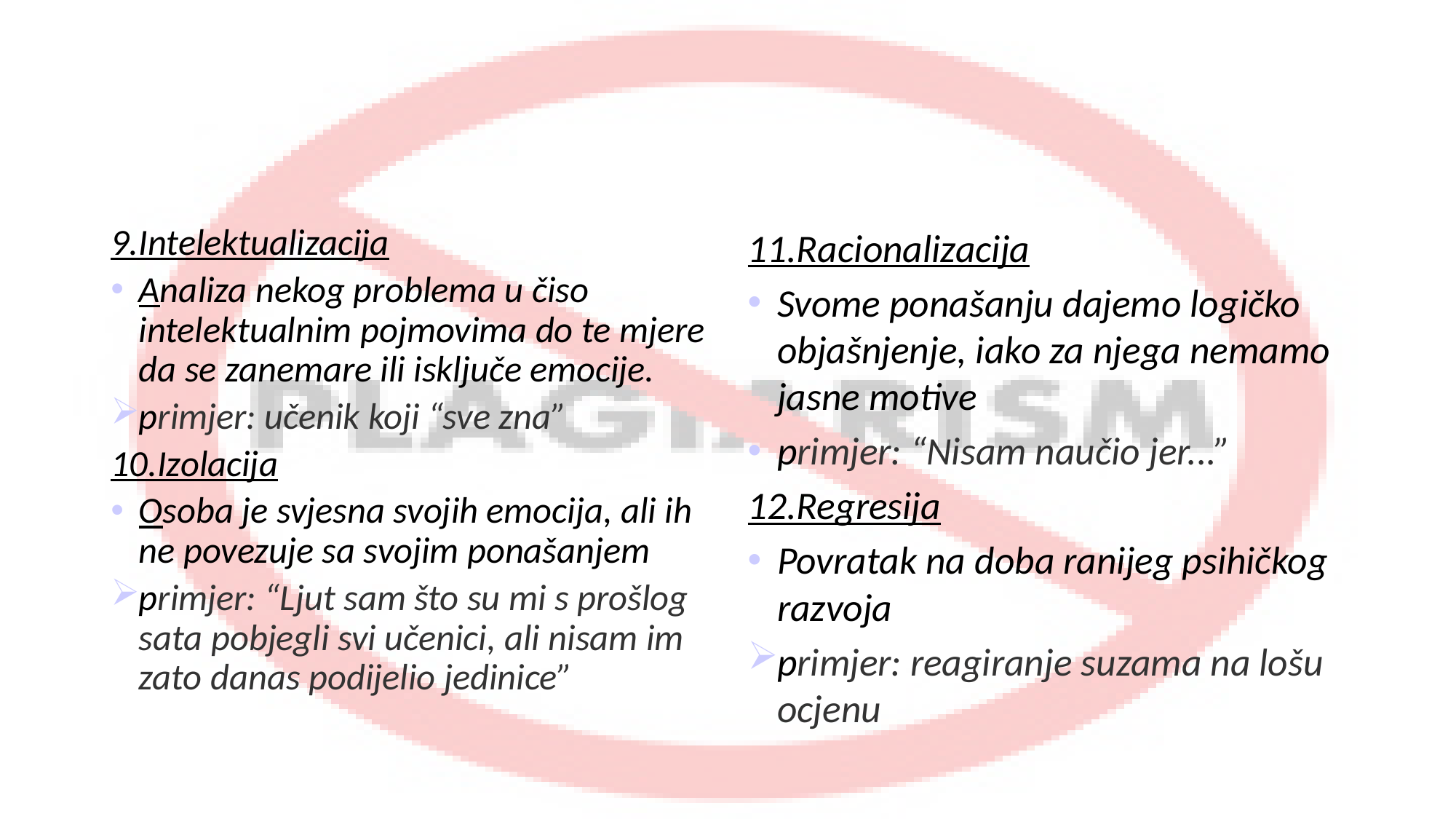

#
9.Intelektualizacija
Analiza nekog problema u čiso intelektualnim pojmovima do te mjere da se zanemare ili isključe emocije.
primjer: učenik koji “sve zna”
10.Izolacija
Osoba je svjesna svojih emocija, ali ih ne povezuje sa svojim ponašanjem
primjer: “Ljut sam što su mi s prošlog sata pobjegli svi učenici, ali nisam im zato danas podijelio jedinice”

11.Racionalizacija
Svome ponašanju dajemo logičko objašnjenje, iako za njega nemamo jasne motive
primjer: “Nisam naučio jer...”
12.Regresija
Povratak na doba ranijeg psihičkog razvoja
primjer: reagiranje suzama na lošu ocjenu